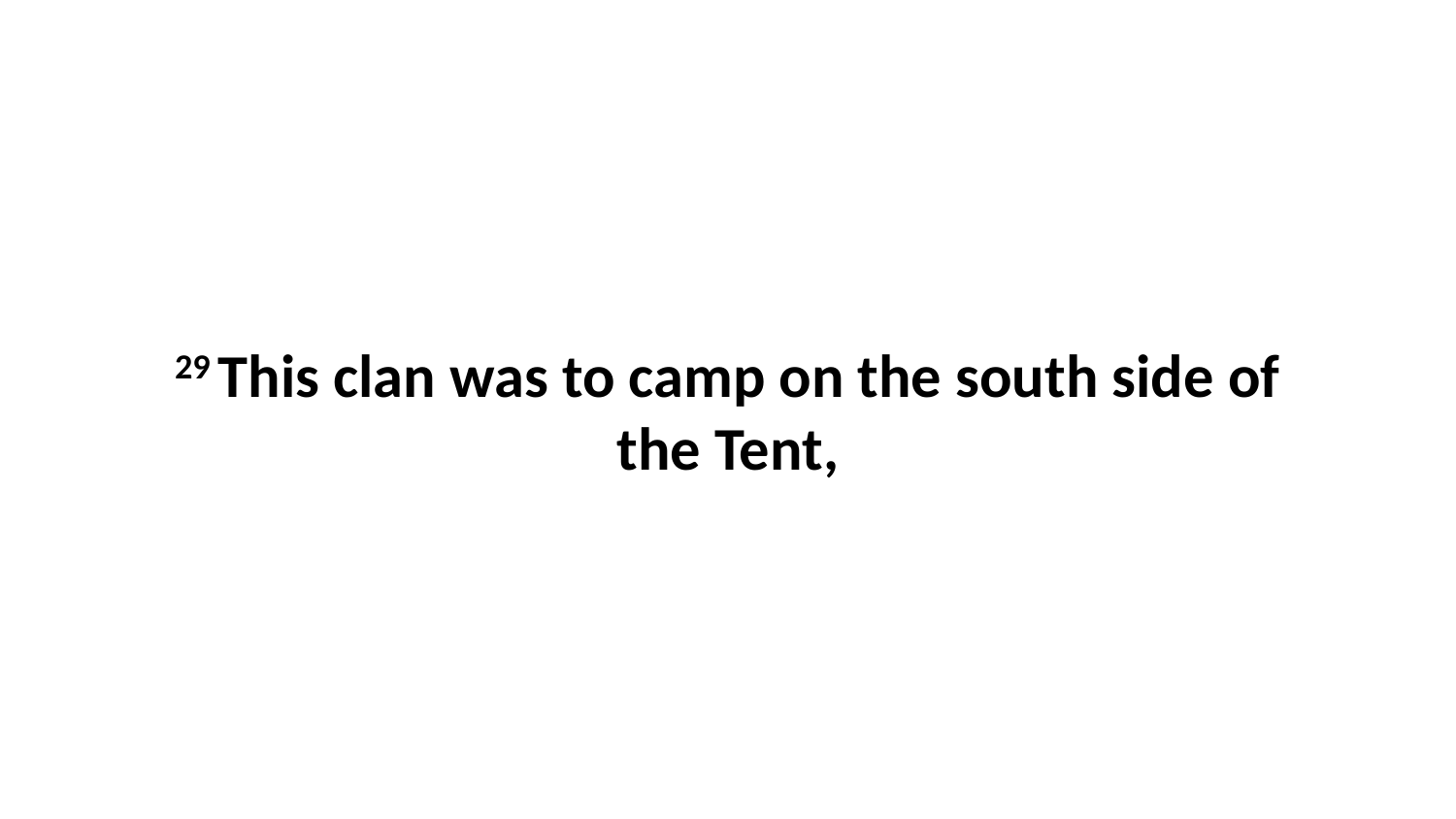

29 This clan was to camp on the south side of the Tent,